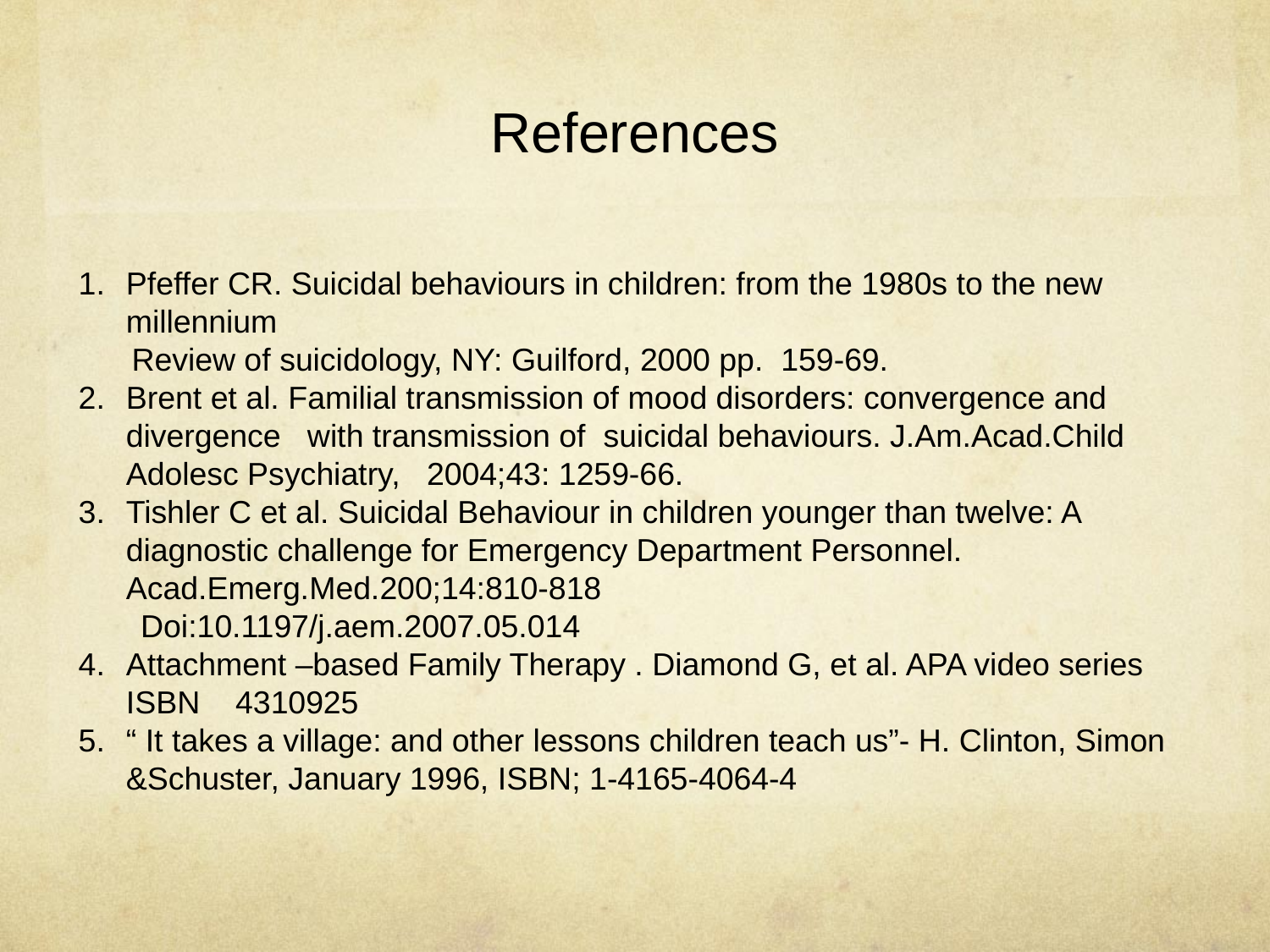

# References

Pfeffer CR. Suicidal behaviours in children: from the 1980s to the new millennium
      Review of suicidology, NY: Guilford, 2000 pp.  159-69.
Brent et al. Familial transmission of mood disorders: convergence and divergence   with transmission of  suicidal behaviours. J.Am.Acad.Child Adolesc Psychiatry,   2004;43: 1259-66.
Tishler C et al. Suicidal Behaviour in children younger than twelve: A diagnostic challenge for Emergency Department Personnel. Acad.Emerg.Med.200;14:810-818
       Doi:10.1197/j.aem.2007.05.014
Attachment –based Family Therapy . Diamond G, et al. APA video series  ISBN    4310925
“ It takes a village: and other lessons children teach us”- H. Clinton, Simon &Schuster, January 1996, ISBN; 1-4165-4064-4